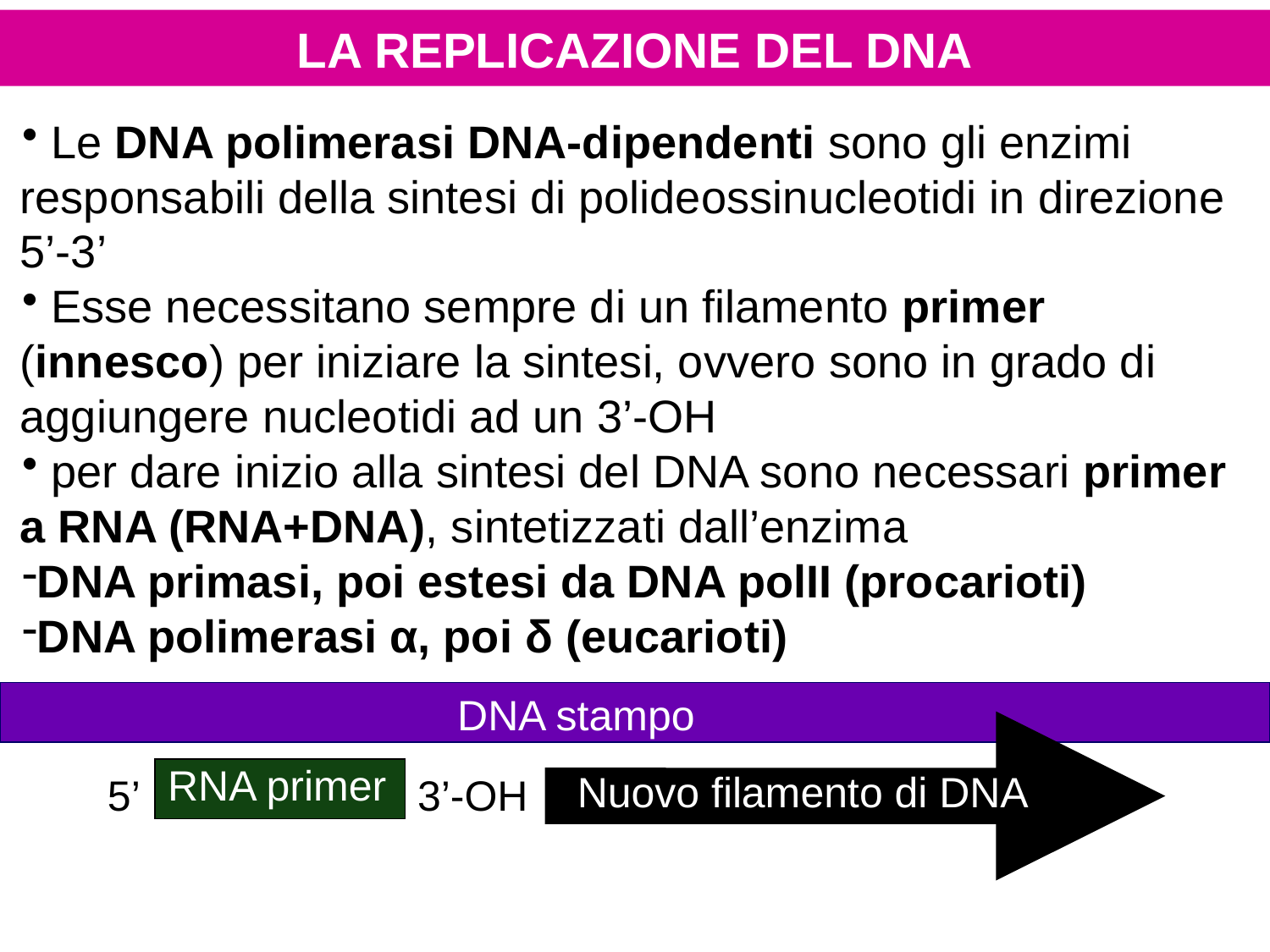

LA REPLICAZIONE DEL DNA
 Le DNA polimerasi DNA-dipendenti sono gli enzimi responsabili della sintesi di polideossinucleotidi in direzione 5’-3’
 Esse necessitano sempre di un filamento primer (innesco) per iniziare la sintesi, ovvero sono in grado di aggiungere nucleotidi ad un 3’-OH
 per dare inizio alla sintesi del DNA sono necessari primer a RNA (RNA+DNA), sintetizzati dall’enzima
DNA primasi, poi estesi da DNA polII (procarioti)
DNA polimerasi α, poi δ (eucarioti)

DNA stampo
RNA primer

Nuovo filamento di DNA
5’
3’-OH